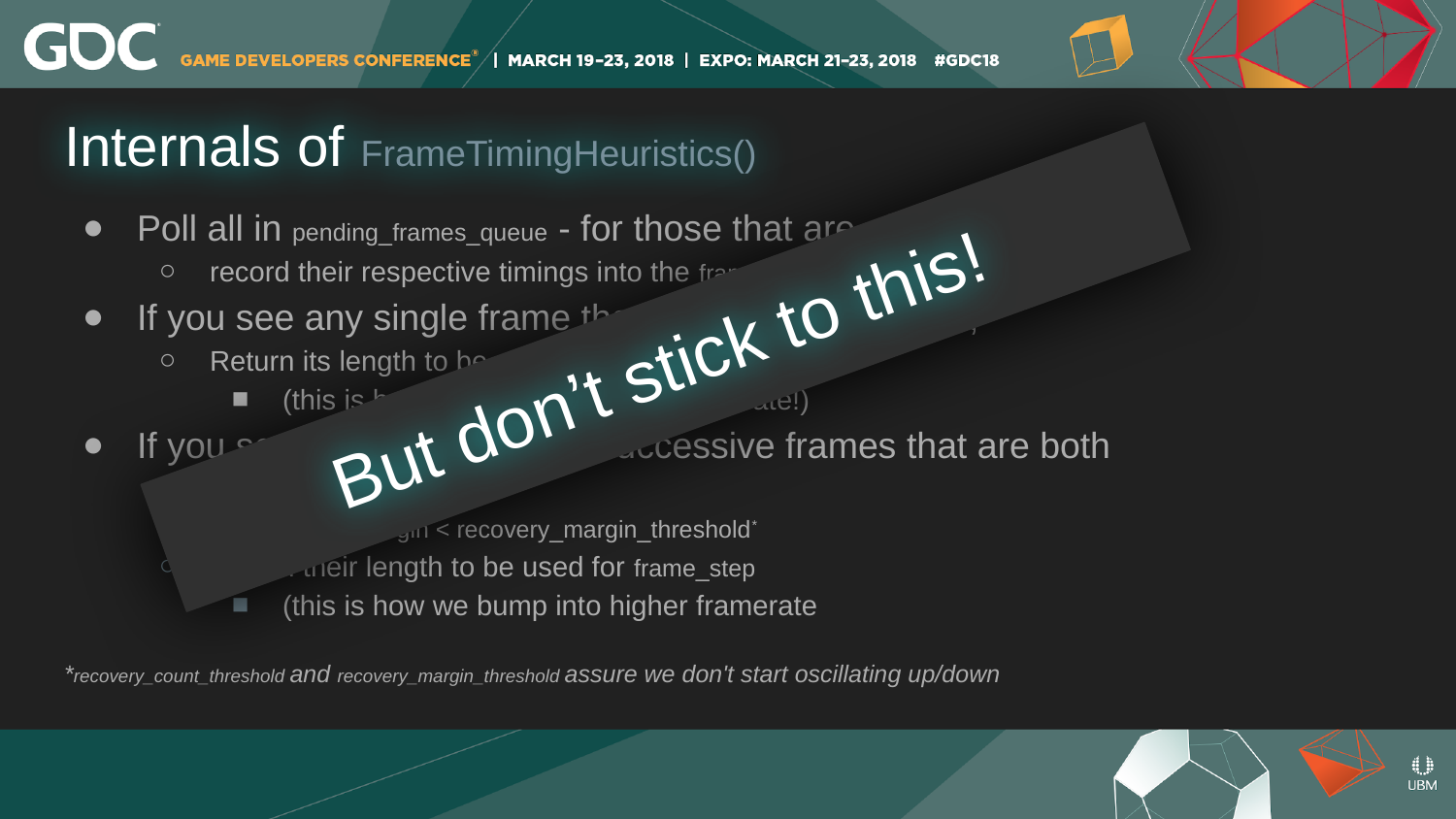

# Internals of FrameTimingHeuristics()
Poll all in pending_frames_queue - for those that are already available
record their respective timings into the frame_timing_history.
If you see any single frame that missed its schedule,
Return its length to be used for frame_step
(this is how we drop into lower framerate!)
If you see recovery_count_threshold* successive frames that are both
Early and
Their margin < recovery_margin_threshold*
Return their length to be used for frame_step
(this is how we bump into higher framerate
*recovery_count_threshold and recovery_margin_threshold assure we don't start oscillating up/down

But don’t stick to this!